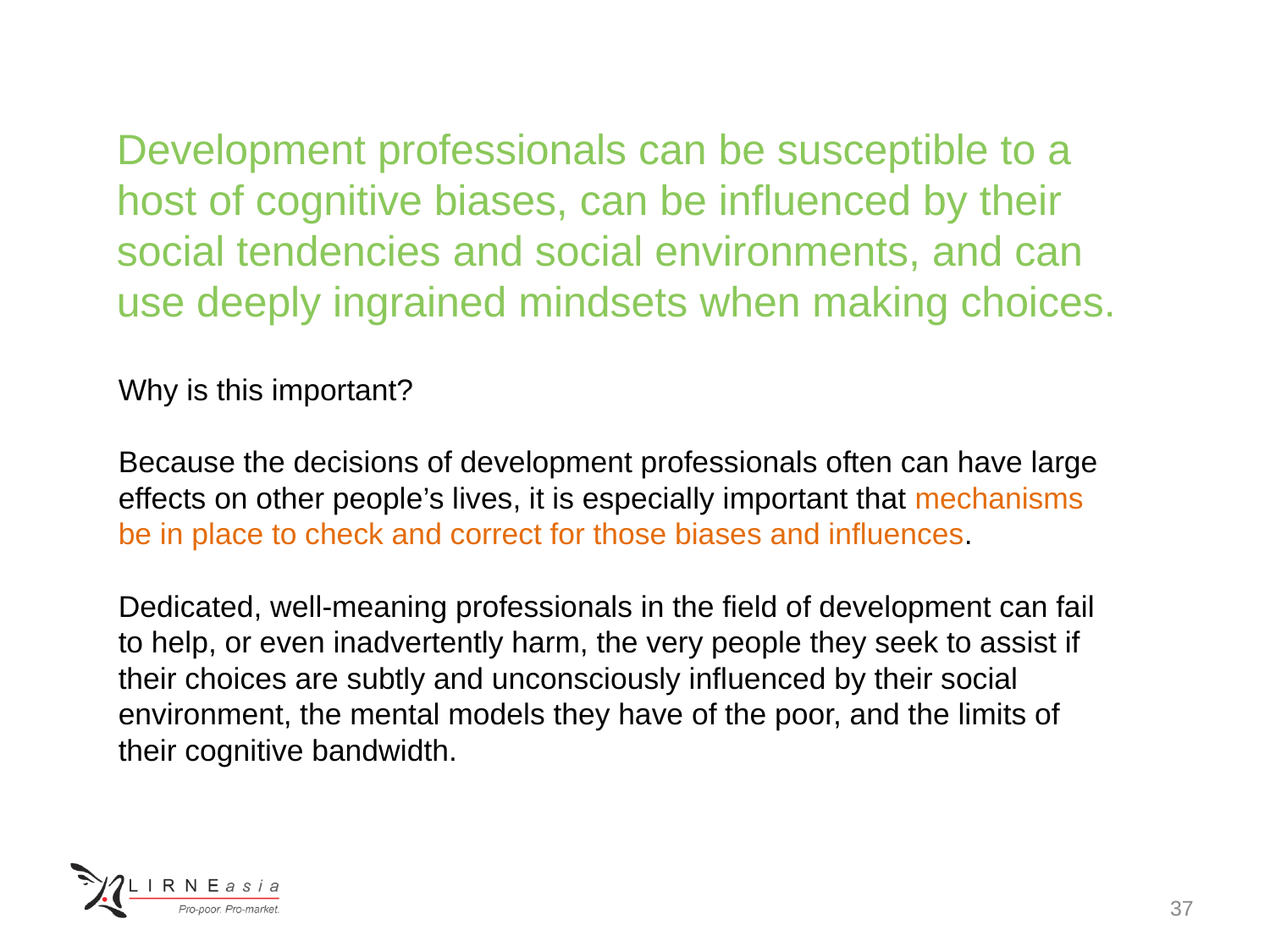

Development professionals can be susceptible to a host of cognitive biases, can be influenced by their social tendencies and social environments, and can use deeply ingrained mindsets when making choices.
Why is this important?

Because the decisions of development professionals often can have large effects on other people’s lives, it is especially important that mechanisms be in place to check and correct for those biases and influences.

Dedicated, well-meaning professionals in the field of development can fail to help, or even inadvertently harm, the very people they seek to assist if their choices are subtly and unconsciously influenced by their social environment, the mental models they have of the poor, and the limits of their cognitive bandwidth.
37